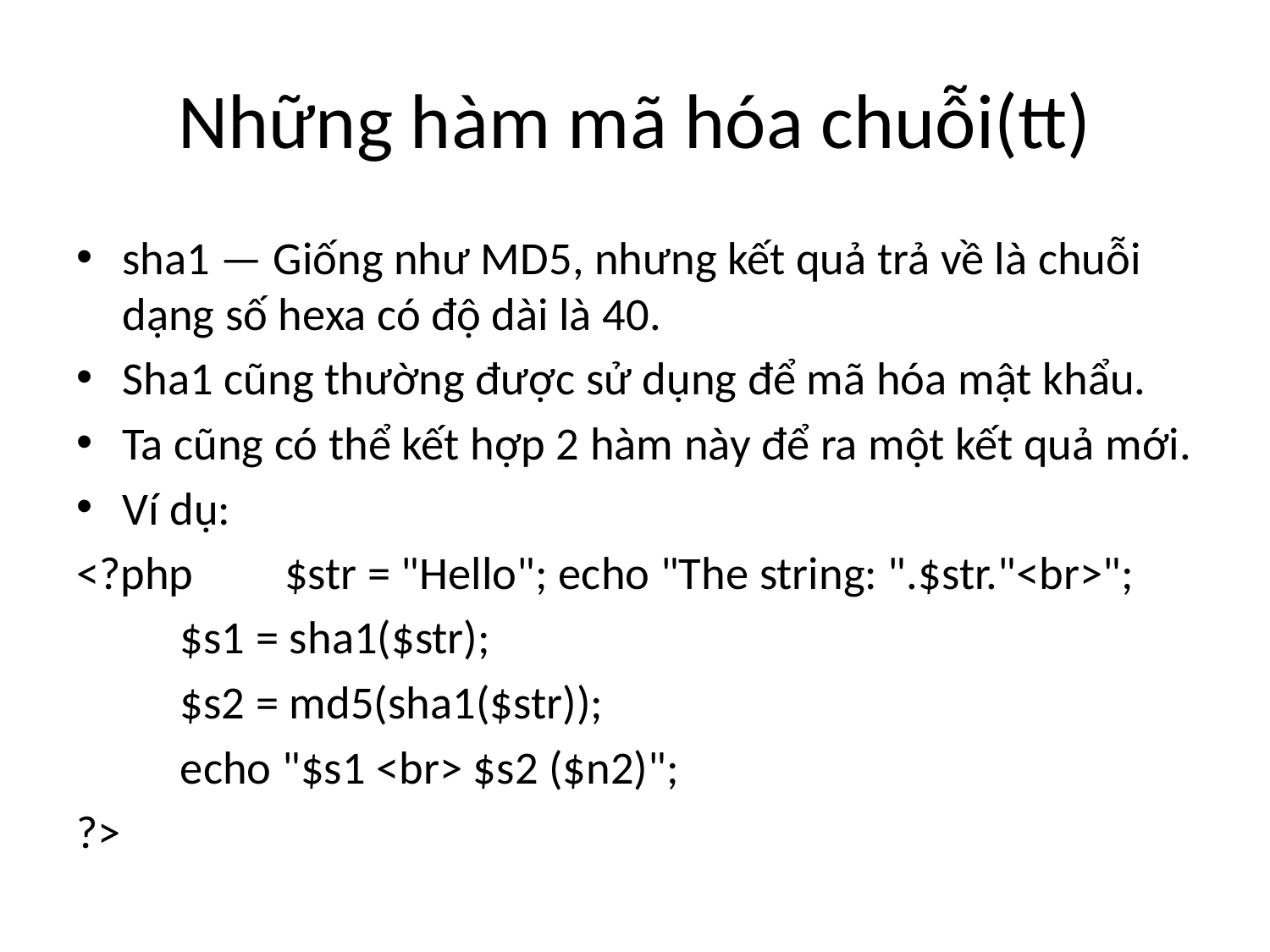

# Những hàm mã hóa chuỗi(tt)
sha1 — Giống như MD5, nhưng kết quả trả về là chuỗi dạng số hexa có độ dài là 40.
Sha1 cũng thường được sử dụng để mã hóa mật khẩu.
Ta cũng có thể kết hợp 2 hàm này để ra một kết quả mới.
Ví dụ:
<?php 	$str = "Hello"; echo "The string: ".$str."<br>";
	$s1 = sha1($str);
	$s2 = md5(sha1($str));
	echo "$s1 <br> $s2 ($n2)";
?>